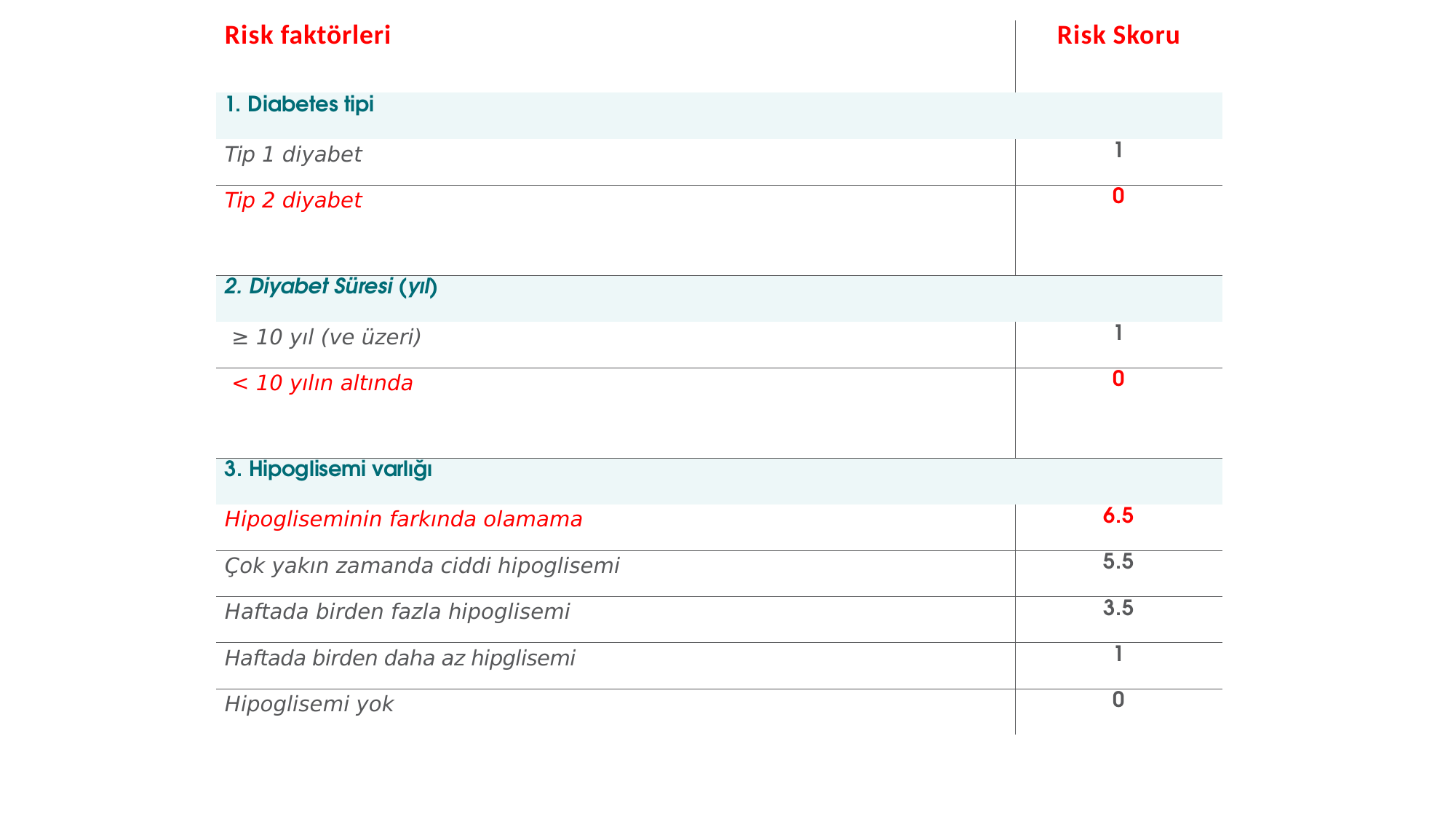

| Risk faktörleri | Risk Skoru |
| --- | --- |
| 1. Diabetes tipi |  |
| Tip 1 diyabet | 1 |
| Tip 2 diyabet | 0 |
| 2. Diyabet Süresi (yıl) |  |
| ≥ 10 yıl (ve üzeri) | 1 |
| < 10 yılın altında | 0 |
| 3. Hipoglisemi varlığı |  |
| Hipogliseminin farkında olamama | 6.5 |
| Çok yakın zamanda ciddi hipoglisemi | 5.5 |
| Haftada birden fazla hipoglisemi | 3.5 |
| Haftada birden daha az hipglisemi | 1 |
| Hipoglisemi yok | 0 |